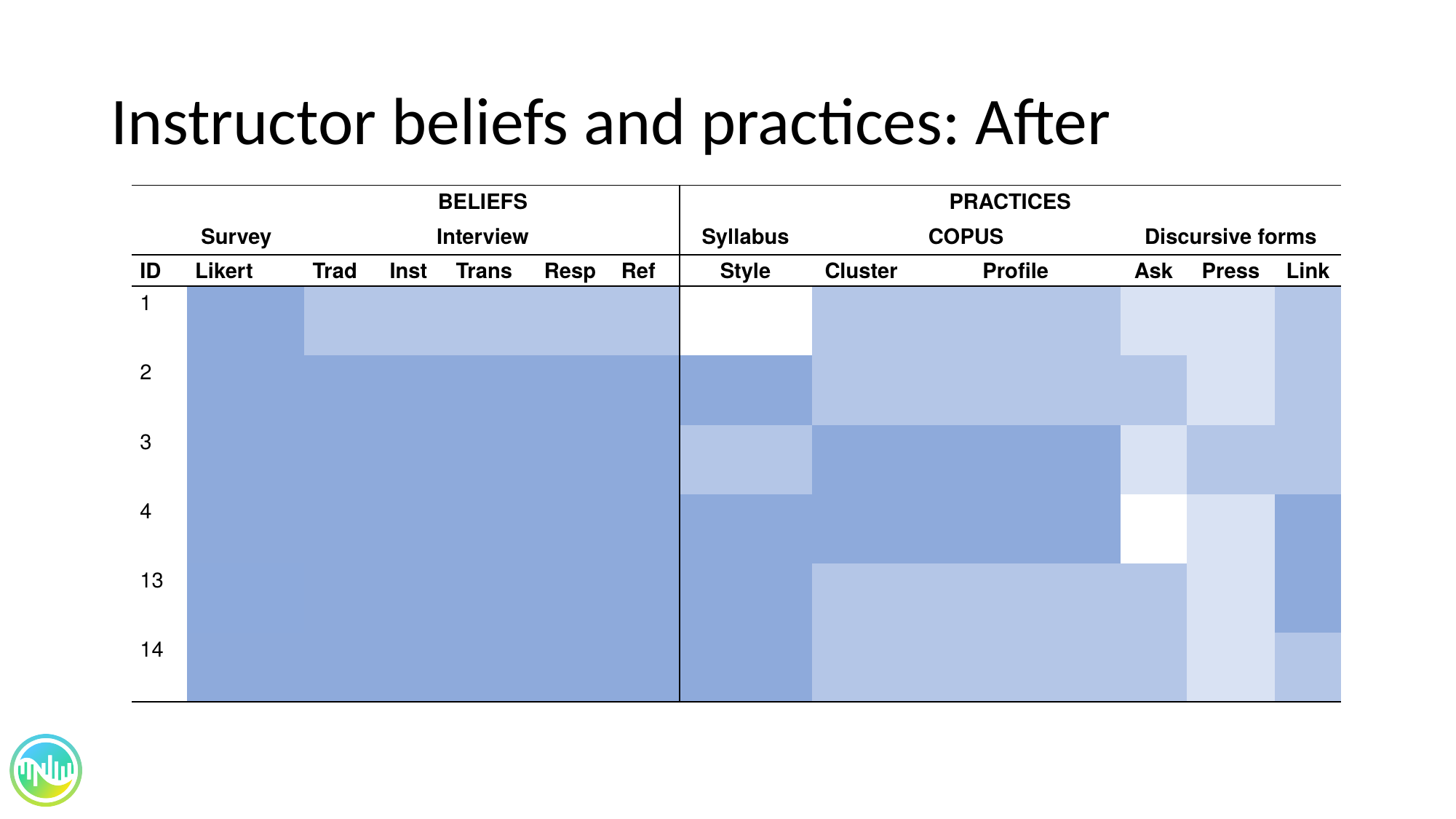

# Instructor beliefs and practices: After
|  |  | BELIEFS |  |  |  |  |  | PRACTICES |  |  |  |  |  |
| --- | --- | --- | --- | --- | --- | --- | --- | --- | --- | --- | --- | --- | --- |
|  | Survey | Interview |  |  |  |  |  | Syllabus | COPUS |  | Discursive forms |  |  |
| ID | Likert |  | Trad | Inst | Trans | Resp | Ref | Style | Cluster | Profile | Ask | Press | Link |
| 1 |  |  |  |  |  |  |  |  |  |  |  |  |  |
| 2 |  |  |  |  |  |  |  |  |  |  |  |  |  |
| 3 |  |  |  |  |  |  |  |  |  |  |  |  |  |
| 4 |  |  |  |  |  |  |  |  |  |  |  |  |  |
| 13 |  |  |  |  |  |  |  |  |  |  |  |  |  |
| 14 |  |  |  |  |  |  |  |  |  |  |  |  |  |